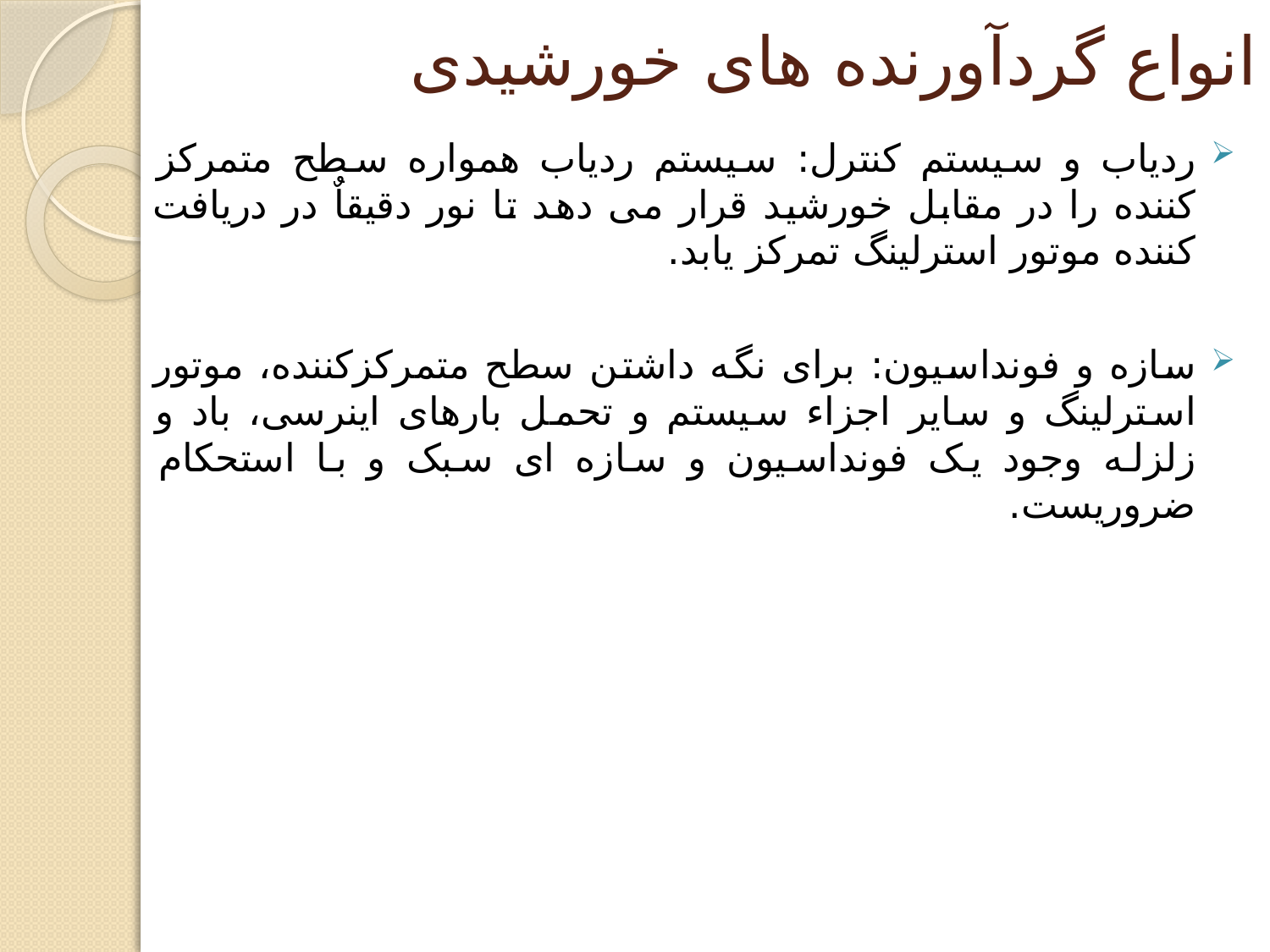

# انواع گردآورنده های خورشیدی
ردیاب و سیستم کنترل: سیستم ردیاب همواره سطح متمرکز کننده را در مقابل خورشید قرار می دهد تا نور دقیقاٌ در دریافت کننده موتور استرلینگ تمرکز یابد.

سازه و فونداسیون: برای نگه داشتن سطح متمرکزکننده، موتور استرلینگ و سایر اجزاء سیستم و تحمل بارهای اینرسی، باد و زلزله وجود یک فونداسیون و سازه ای سبک و با استحکام ضروریست.